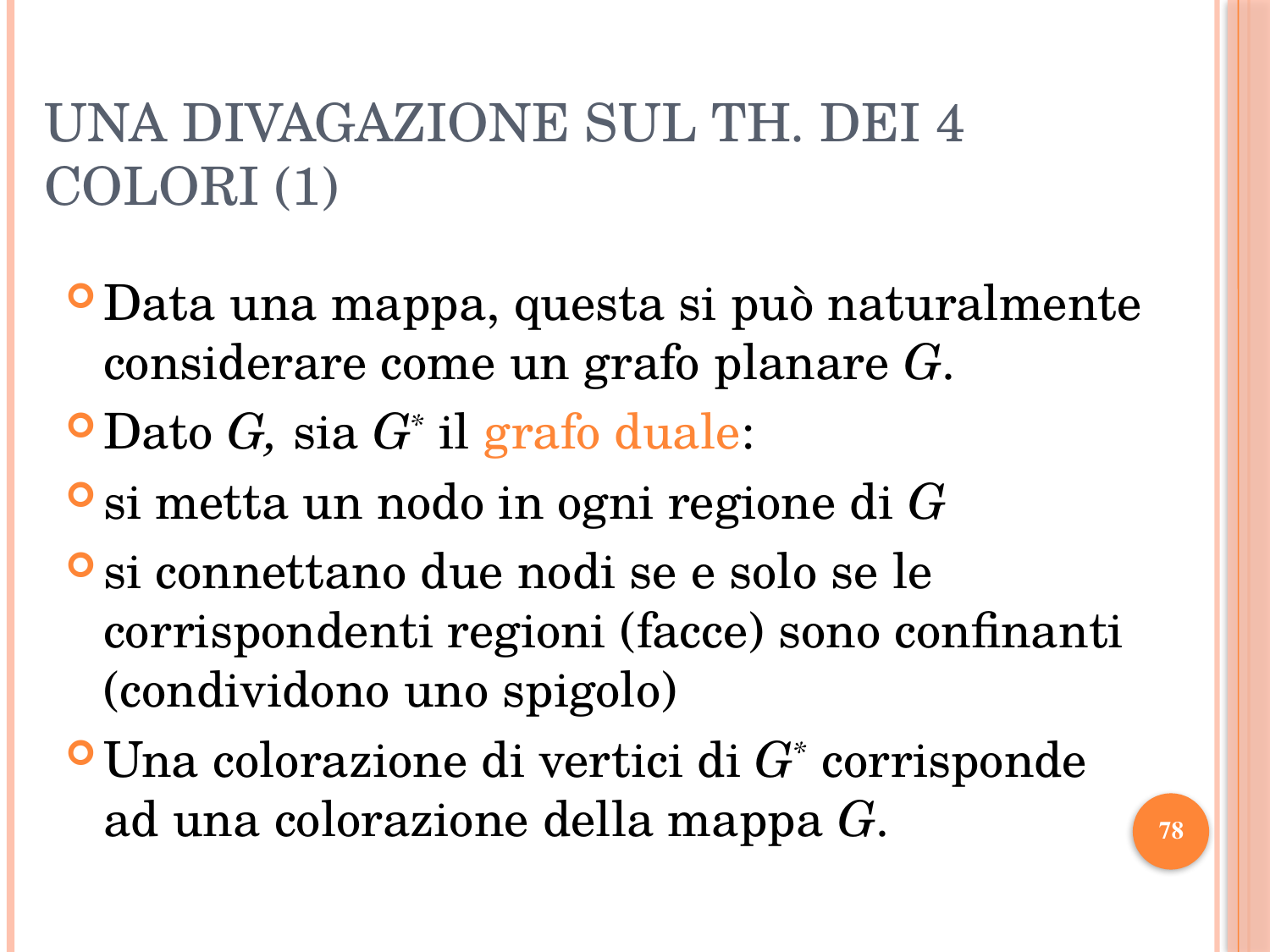

# Una Divagazione sul Th. dei 4 colori (1)
Data una mappa, questa si può naturalmente considerare come un grafo planare G.
Dato G, sia G* il grafo duale:
si metta un nodo in ogni regione di G
si connettano due nodi se e solo se le corrispondenti regioni (facce) sono confinanti (condividono uno spigolo)
Una colorazione di vertici di G* corrisponde  ad una colorazione della mappa G.
78